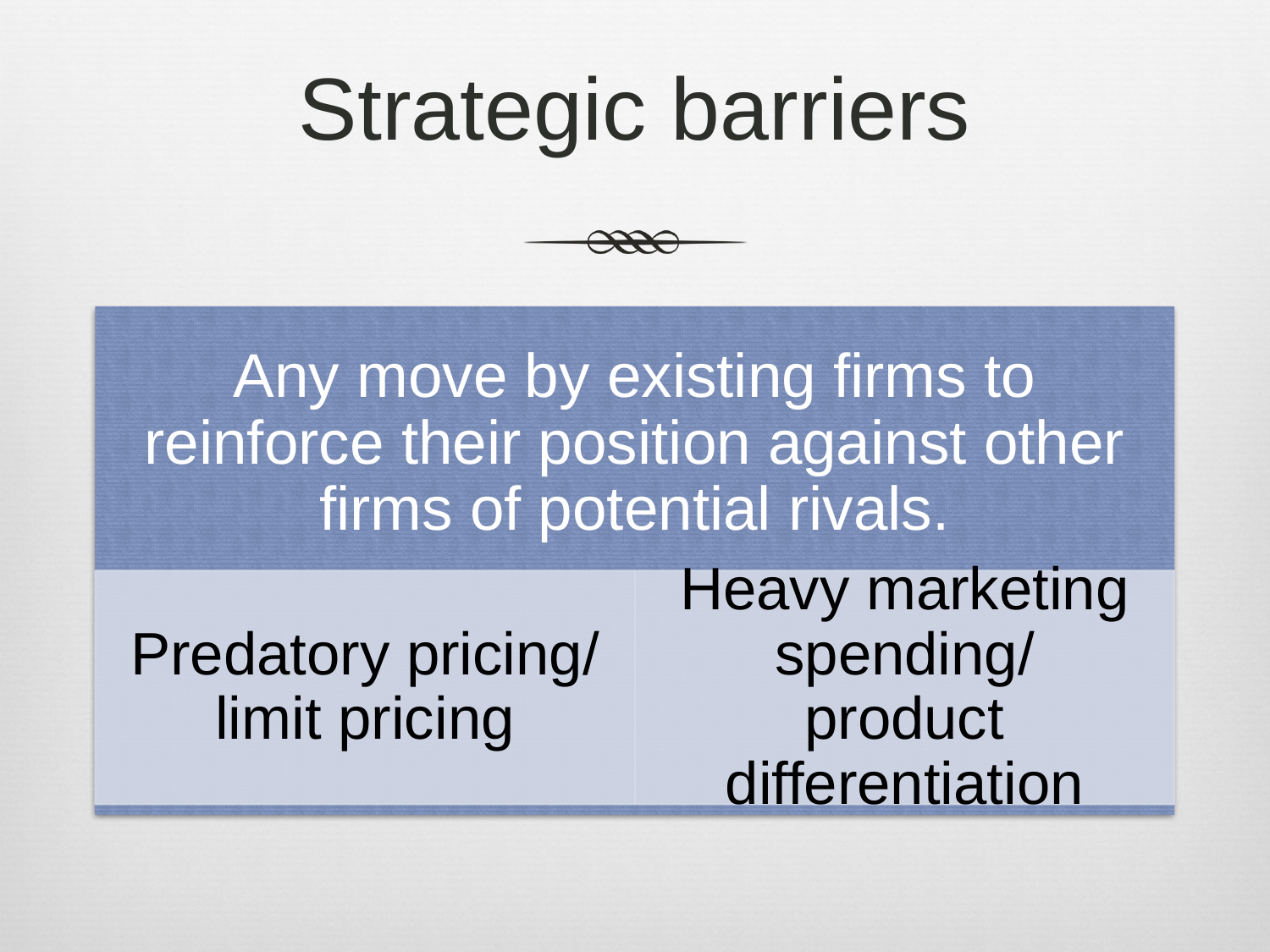

# Strategic barriers
Any move by existing firms to reinforce their position against other firms of potential rivals.
Predatory pricing/ limit pricing
Heavy marketing spending/ product differentiation